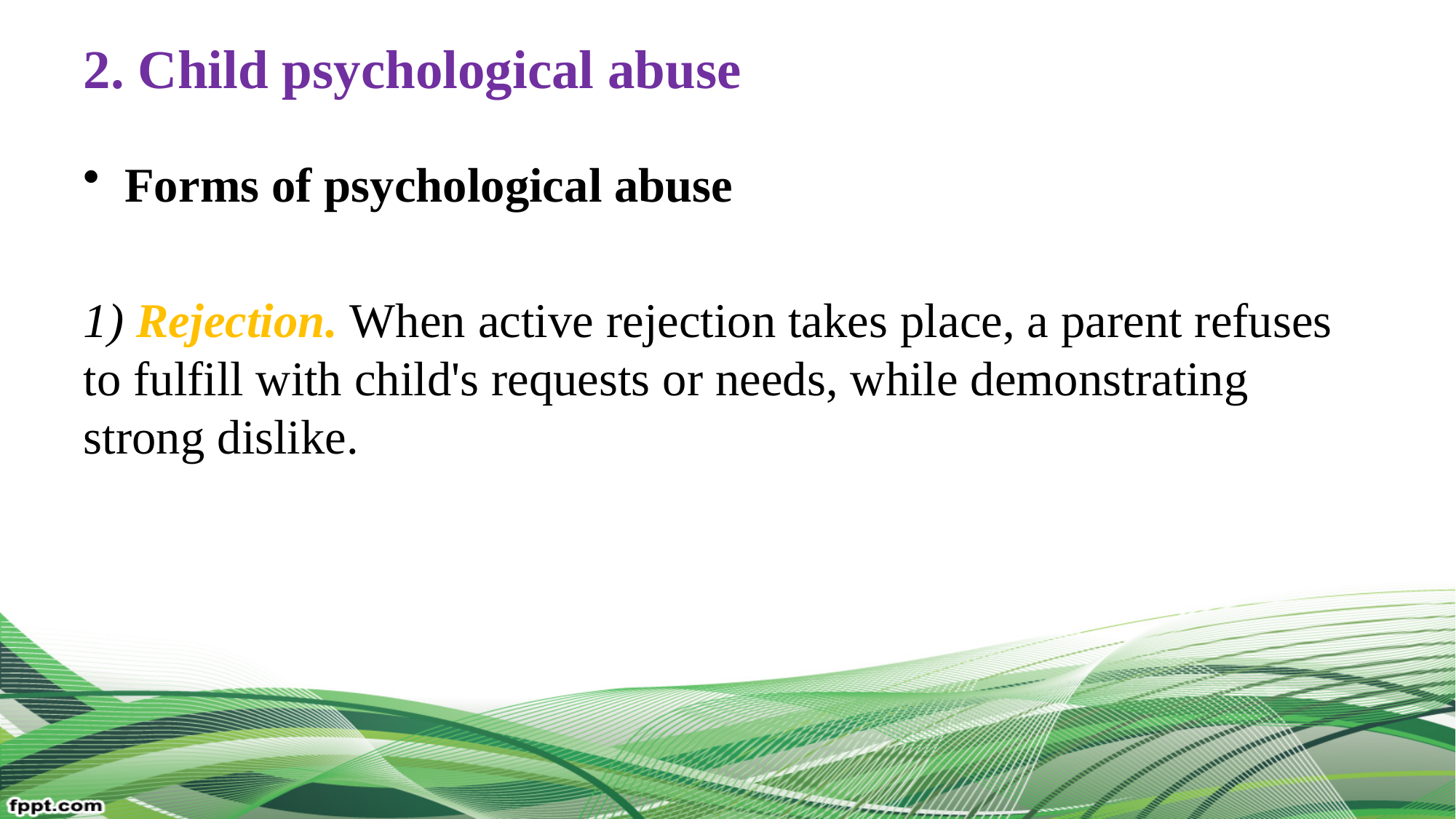

# 2. Child psychological abuse
Forms of psychological abuse

1) Rejection. When active rejection takes place, a parent refuses to fulfill with child's requests or needs, while demonstrating strong dislike.